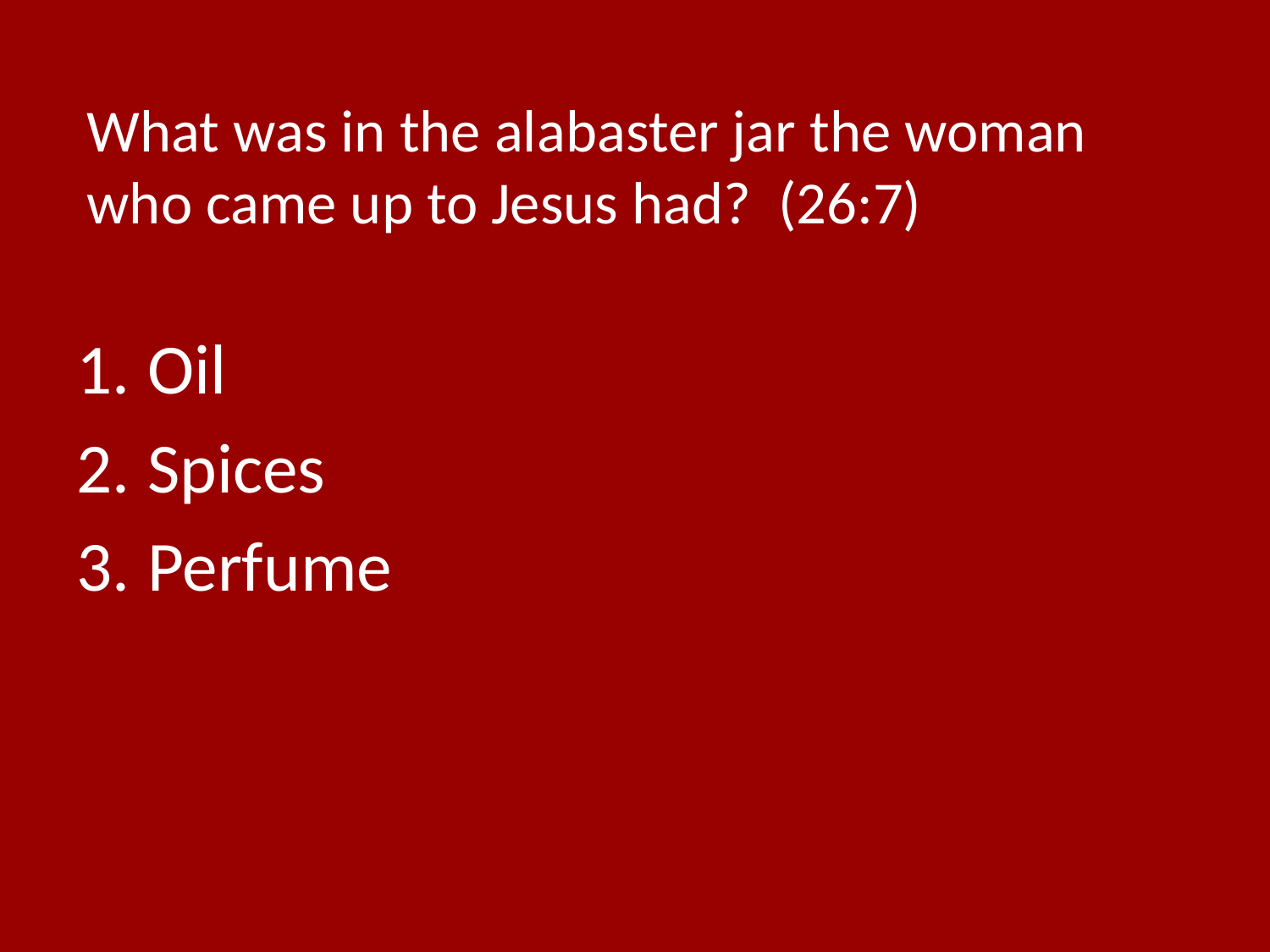

# What was in the alabaster jar the woman who came up to Jesus had?  (26:7)
Oil
Spices
Perfume